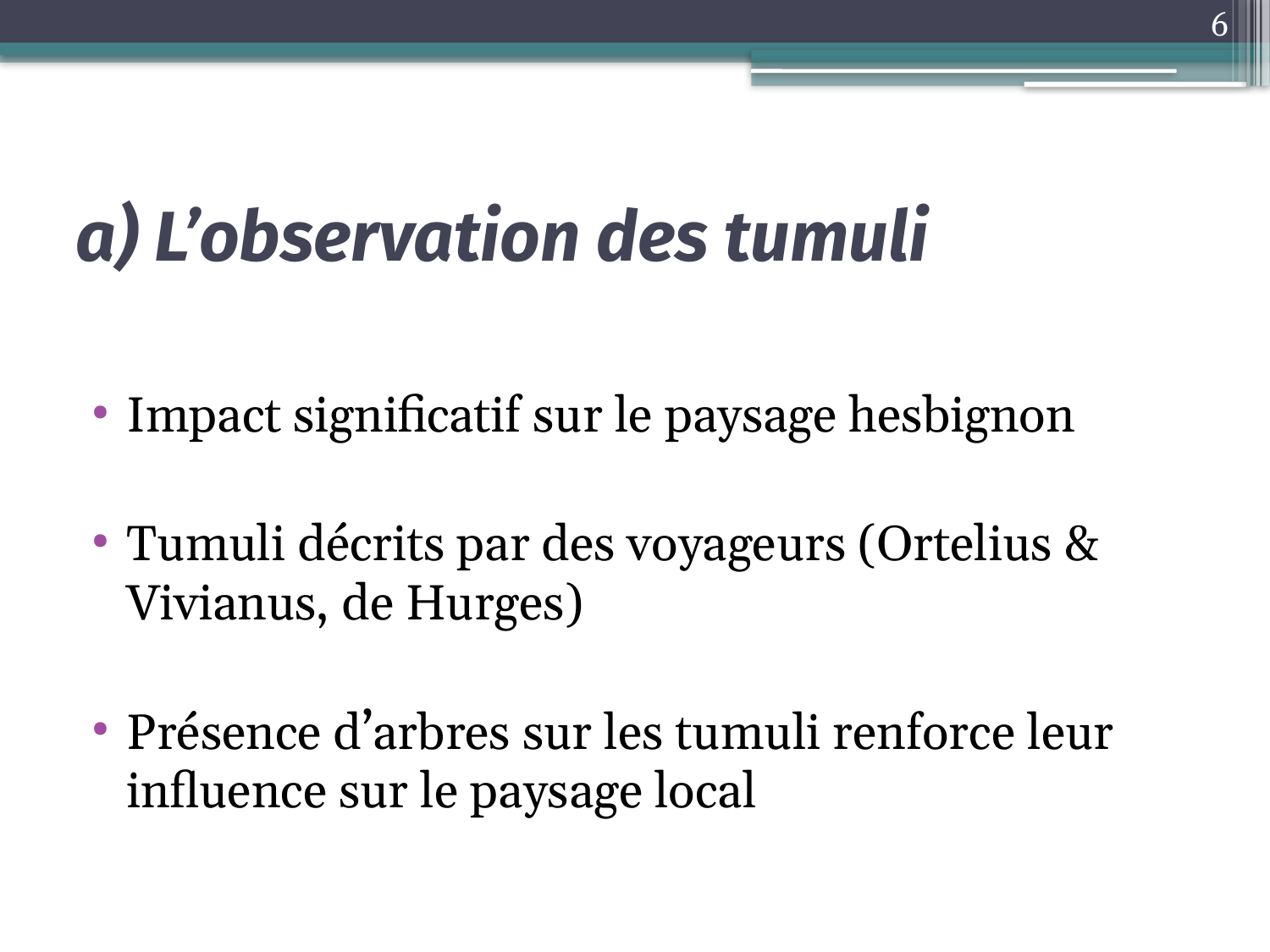

6
# a) L’observation des tumuli

Impact significatif sur le paysage hesbignon

Tumuli décrits par des voyageurs (Ortelius & Vivianus, de Hurges)

Présence d’arbres sur les tumuli renforce leur influence sur le paysage local